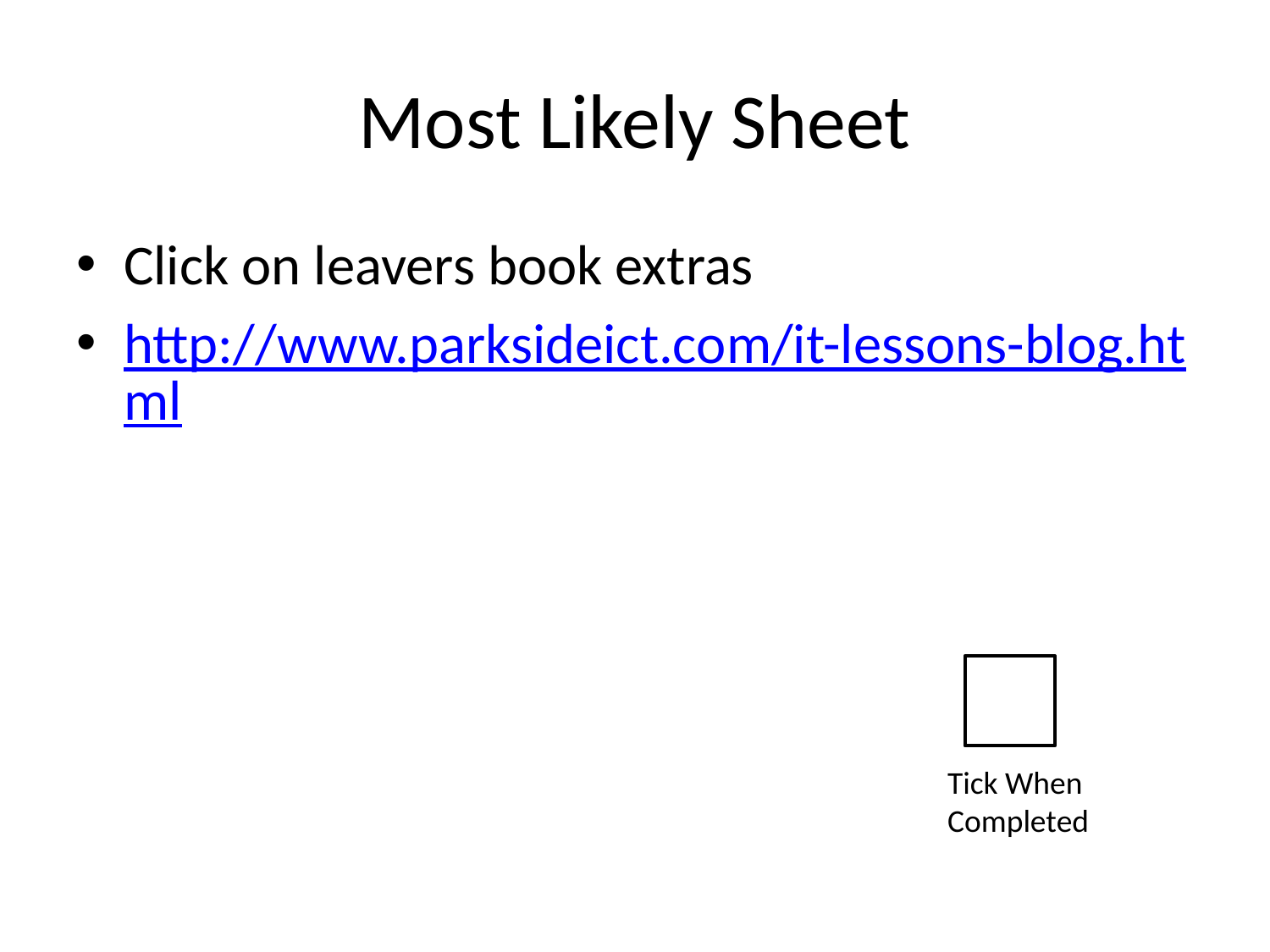

# Most Likely Sheet
Click on leavers book extras
http://www.parksideict.com/it-lessons-blog.html

Tick When Completed